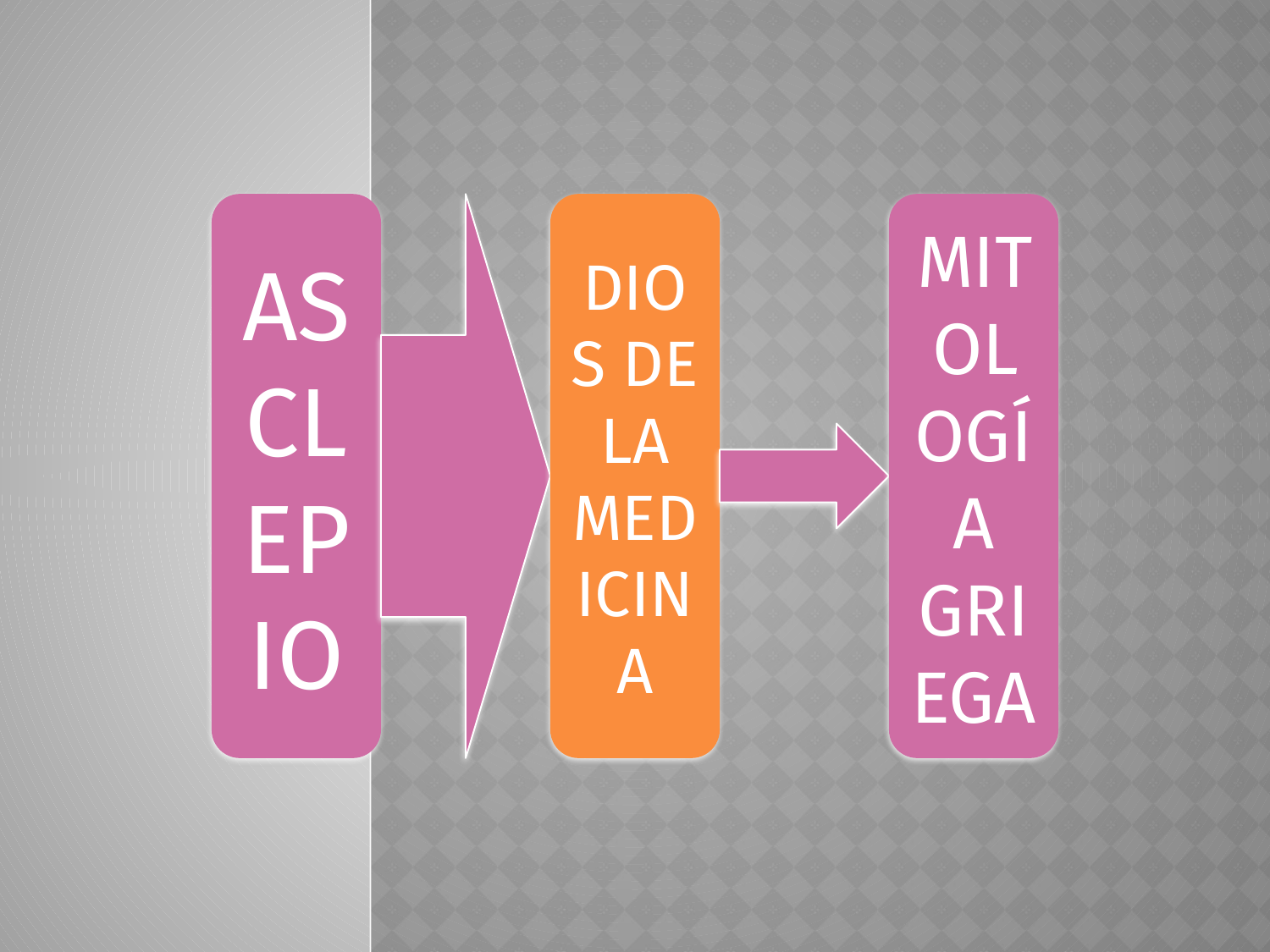

ASCLEPIO
DIOS DE LA MEDICINA
MITOLOGÍA GRIEGA